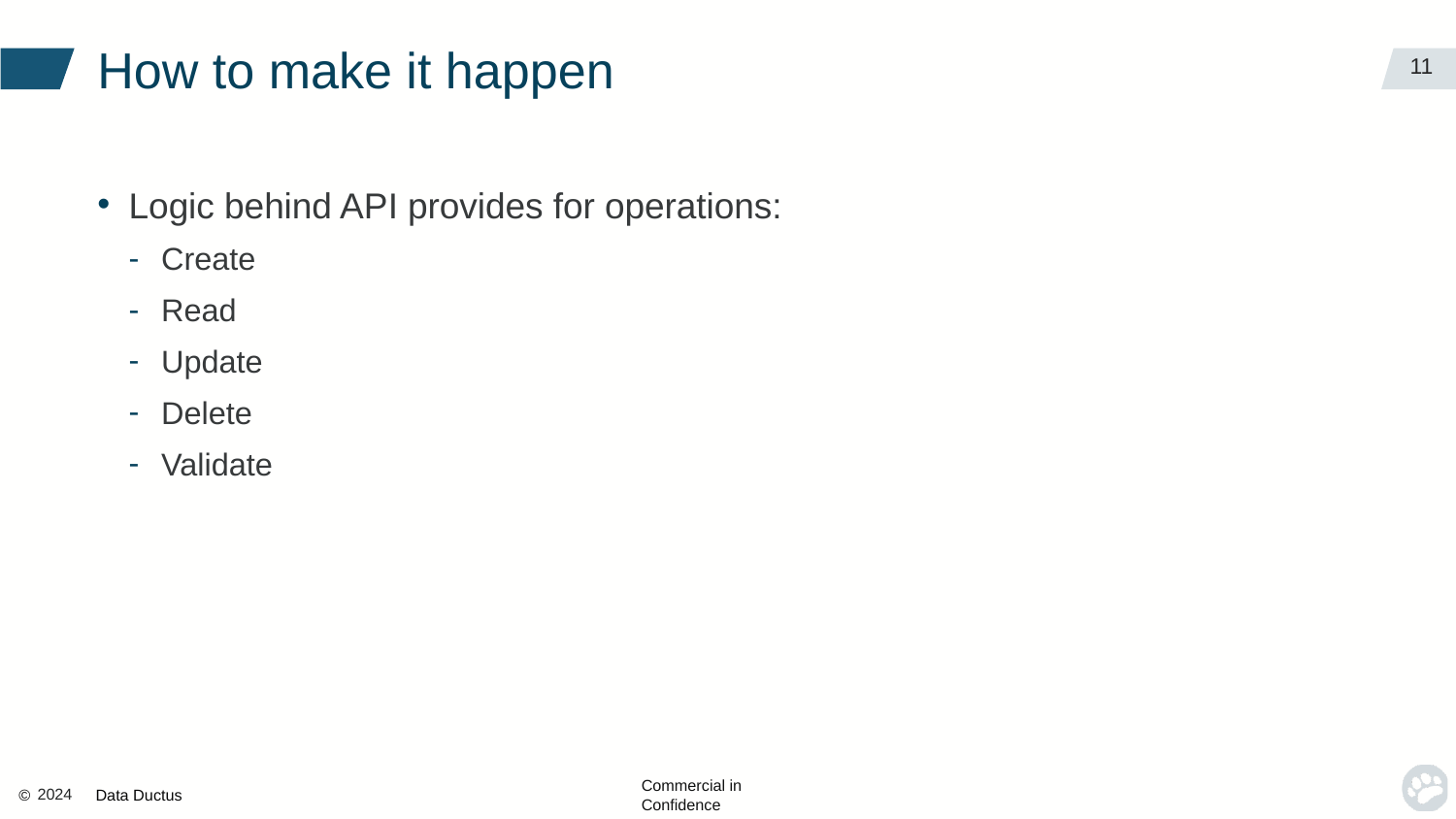

# How to make it happen
11
Logic behind API provides for operations:
Create
Read
Update
Delete
Validate
©               Data Ductus